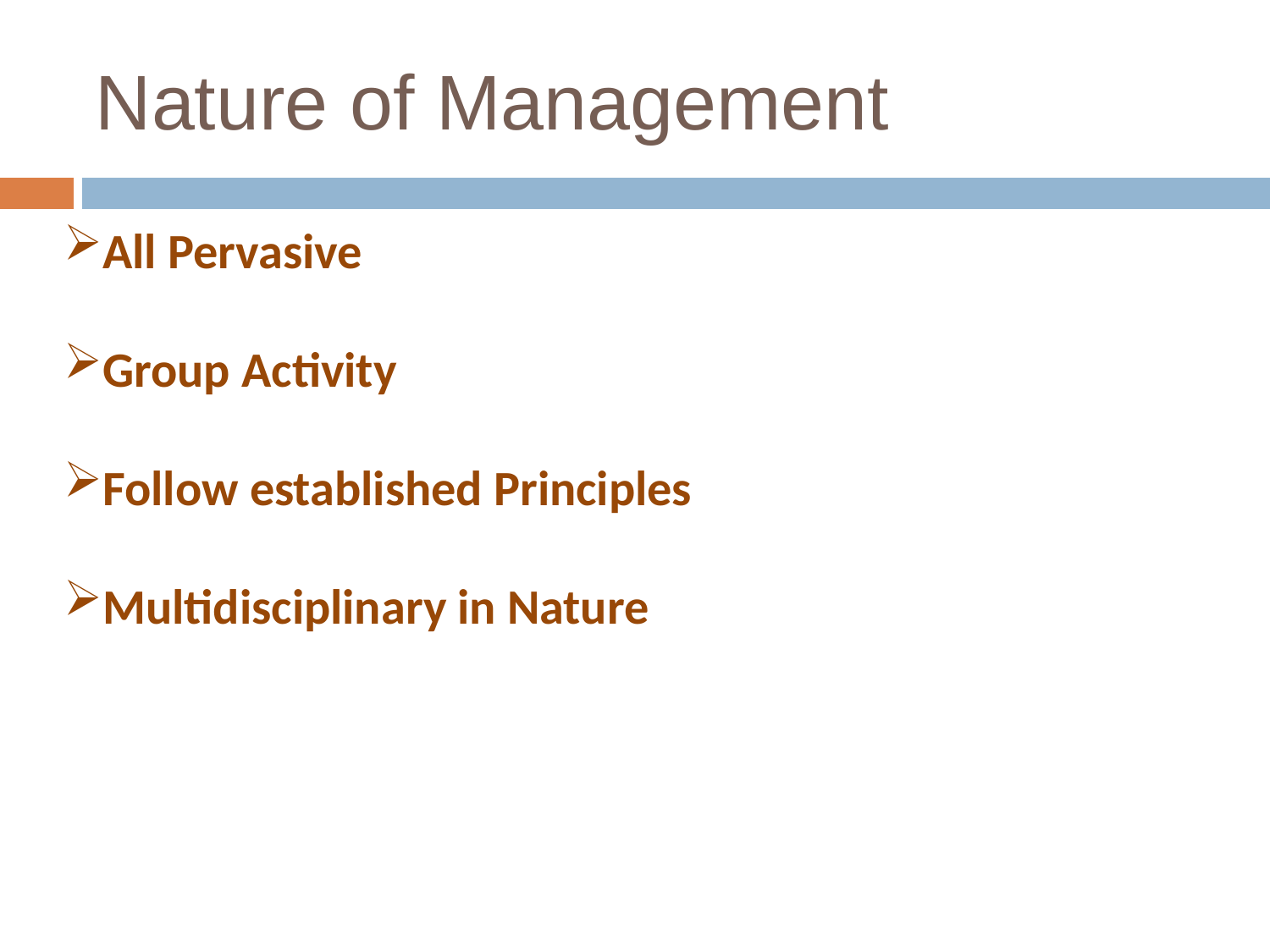

# Nature of Management
All Pervasive

Group Activity

Follow established Principles

Multidisciplinary in Nature